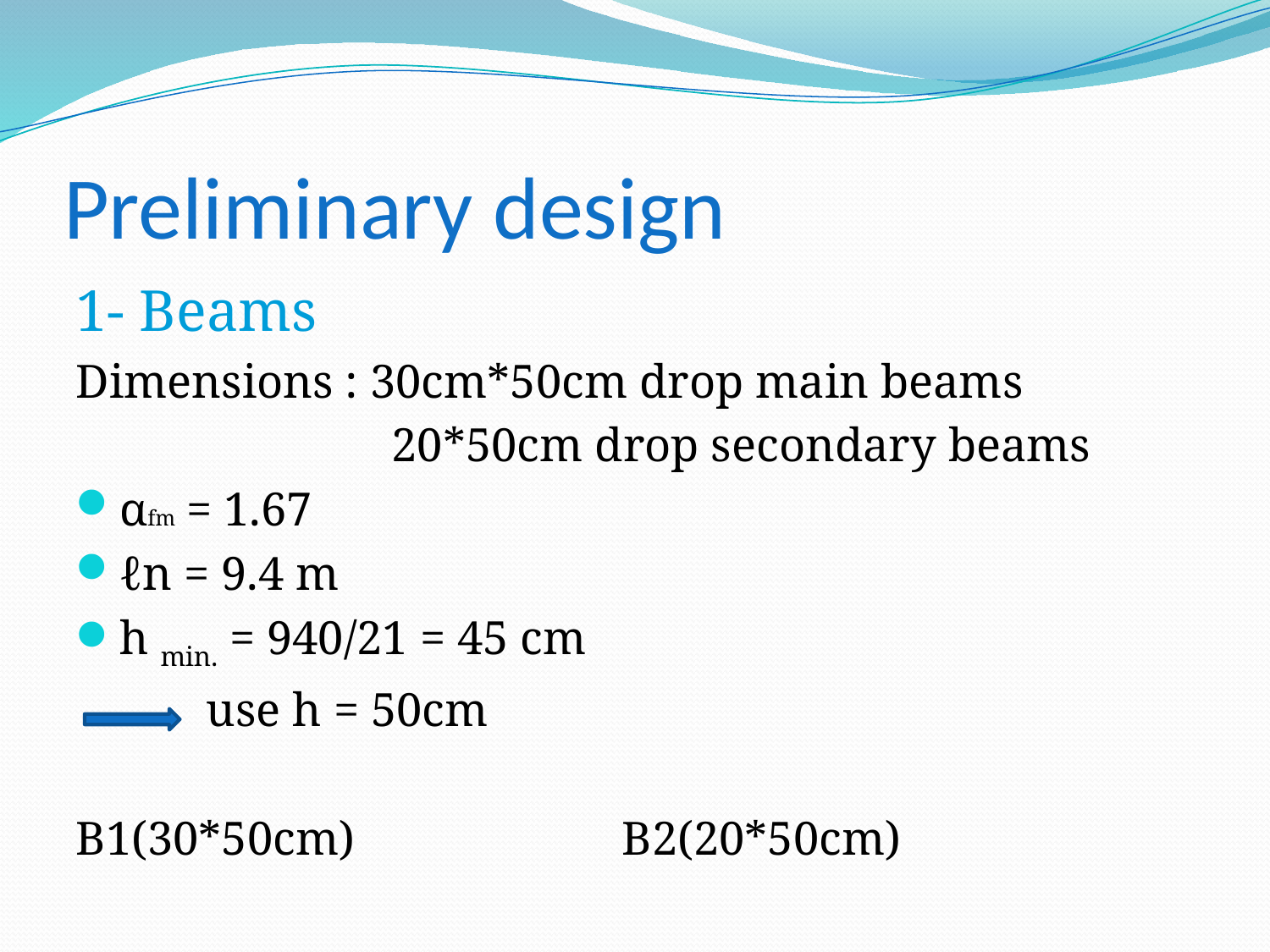

# Preliminary design
1- Beams
Dimensions : 30cm*50cm drop main beams
			  20*50cm drop secondary beams
αfm  = 1.67
ℓn = 9.4 m
h min. = 940/21 = 45 cm
           use h = 50cm

B1(30*50cm)			B2(20*50cm)